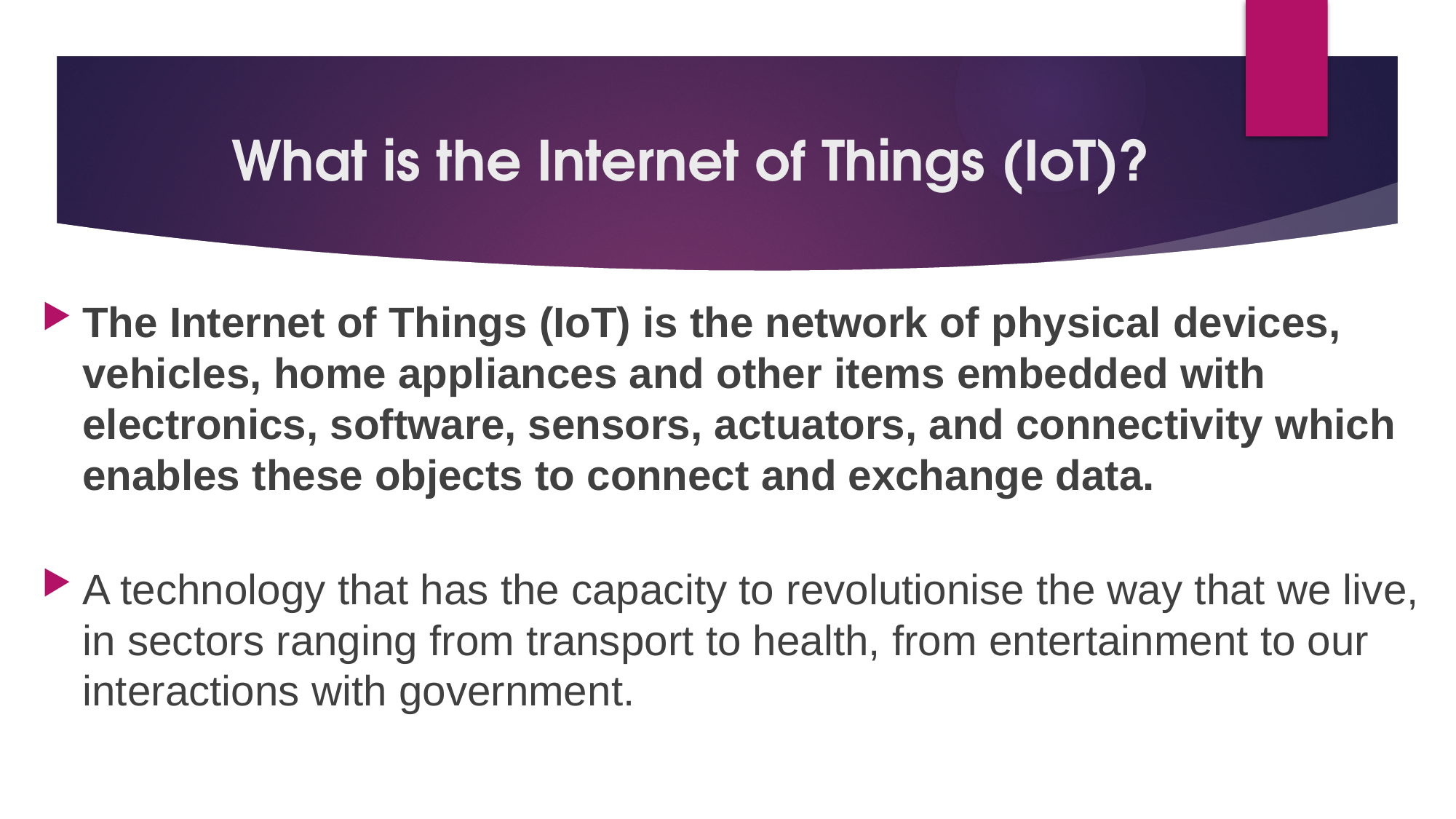

# What is the Internet of Things (IoT)?
The Internet of Things (IoT) is the network of physical devices, vehicles, home appliances and other items embedded with electronics, software, sensors, actuators, and connectivity which enables these objects to connect and exchange data.

A technology that has the capacity to revolutionise the way that we live, in sectors ranging from transport to health, from entertainment to our interactions with government.